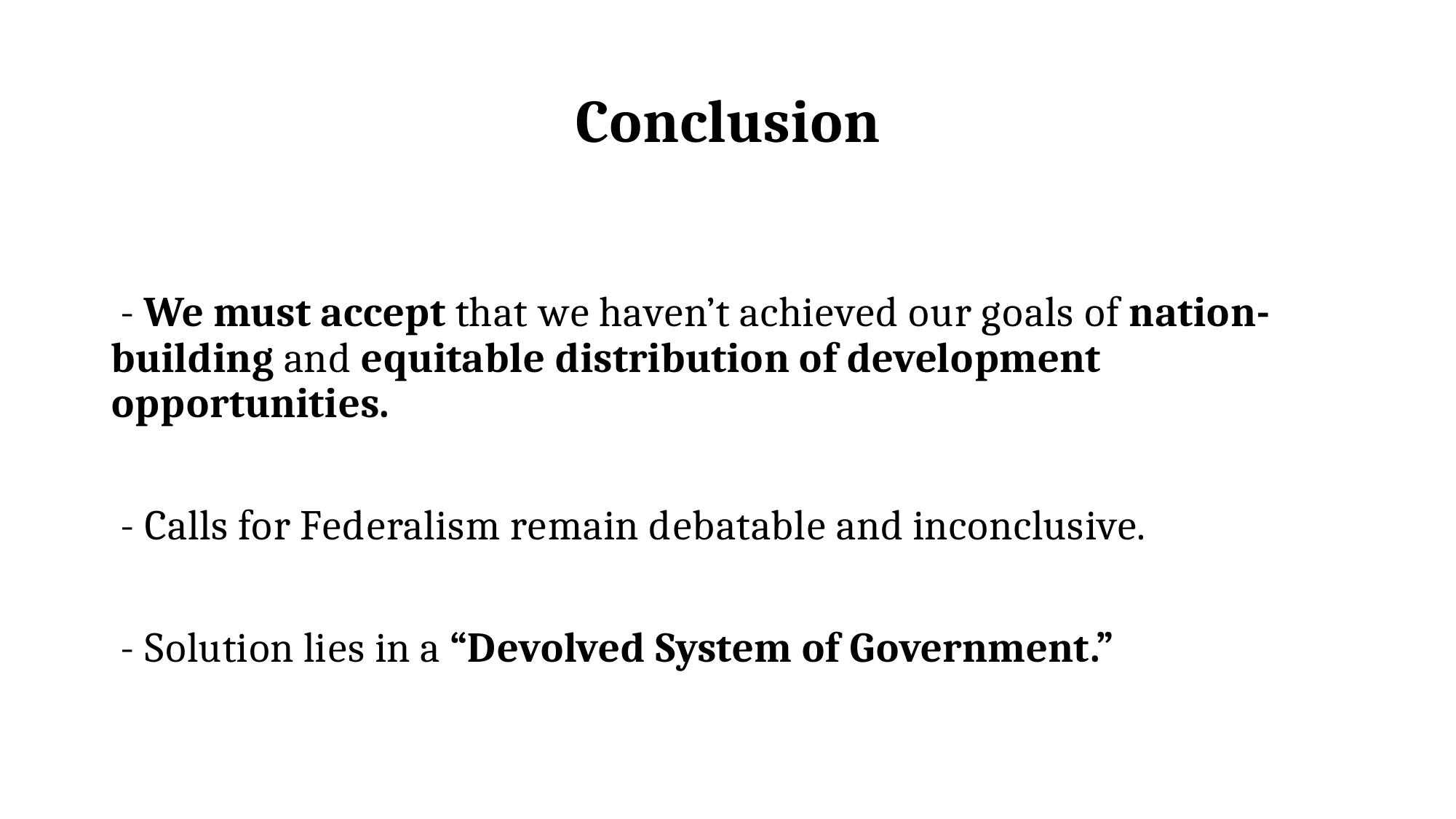

# Conclusion

 - We must accept that we haven’t achieved our goals of nation-building and equitable distribution of development opportunities.

 - Calls for Federalism remain debatable and inconclusive.

 - Solution lies in a “Devolved System of Government.”